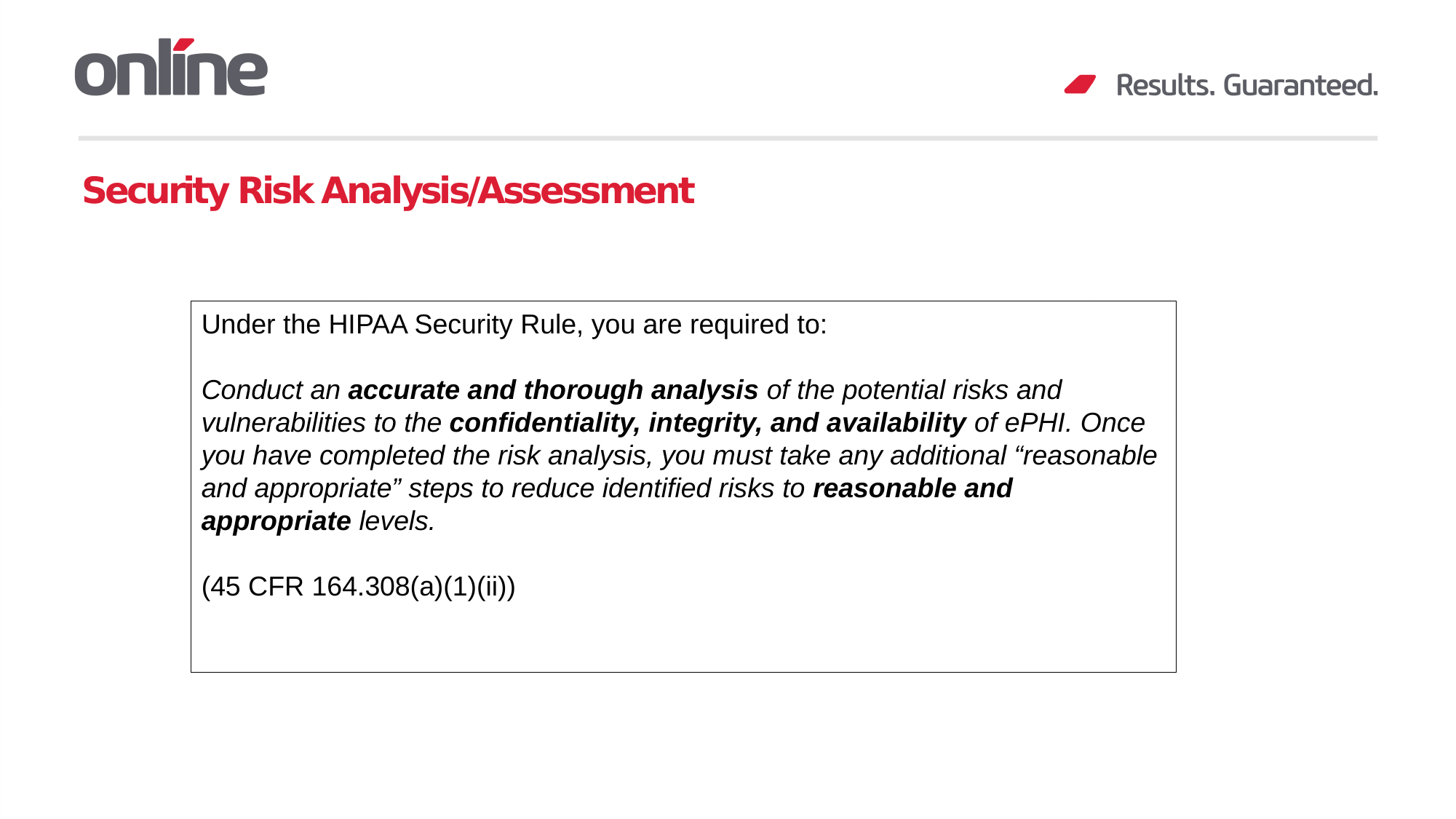

# Security Risk Analysis/Assessment
Under the HIPAA Security Rule, you are required to:

Conduct an accurate and thorough analysis of the potential risks and vulnerabilities to the confidentiality, integrity, and availability of ePHI. Once you have completed the risk analysis, you must take any additional “reasonable and appropriate” steps to reduce identified risks to reasonable and appropriate levels.

(45 CFR 164.308(a)(1)(ii))